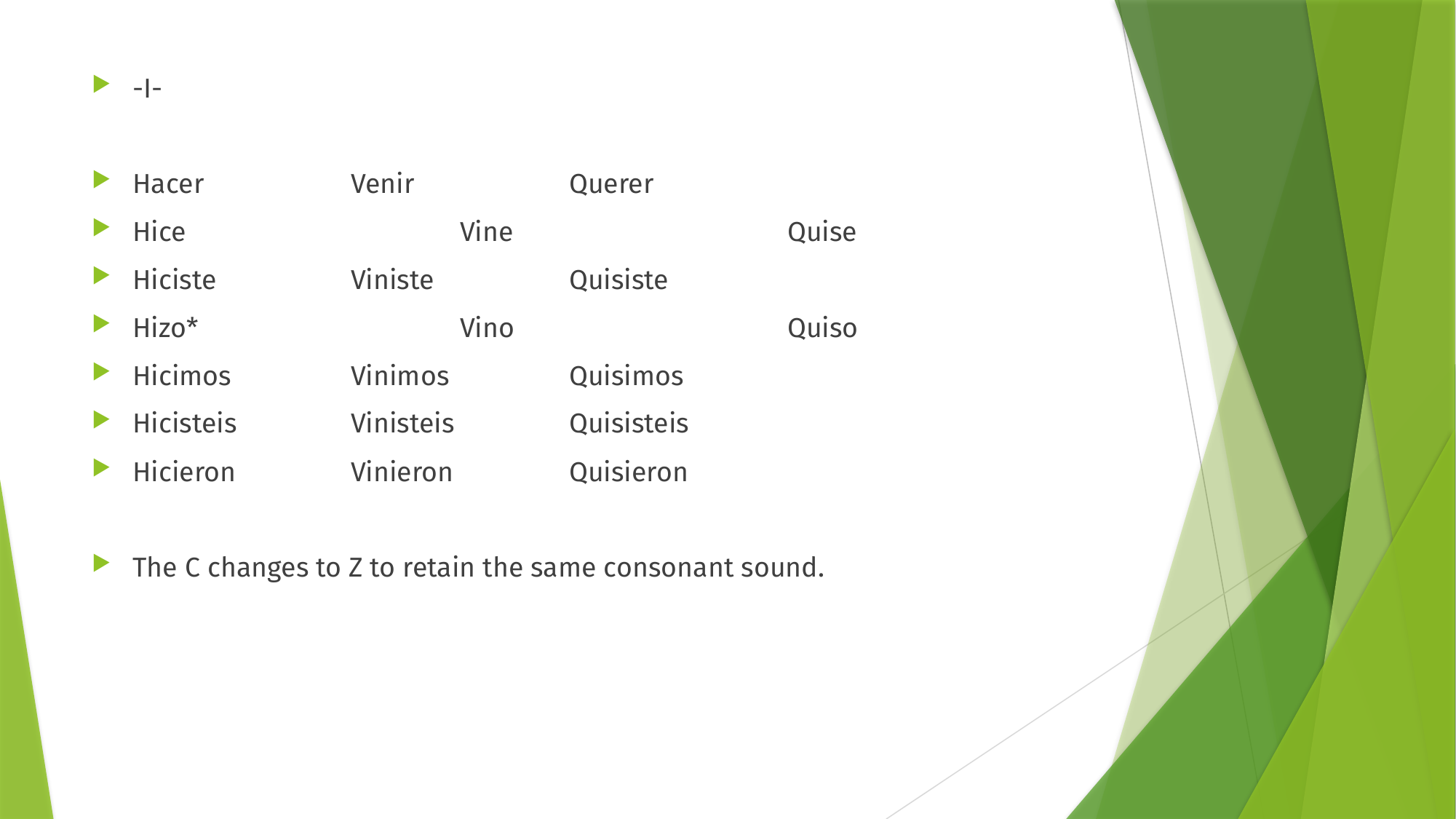

-I-

Hacer		Venir		Querer
Hice			Vine			Quise
Hiciste		Viniste		Quisiste
Hizo*			Vino			Quiso
Hicimos		Vinimos		Quisimos
Hicisteis		Vinisteis		Quisisteis
Hicieron		Vinieron		Quisieron

The C changes to Z to retain the same consonant sound.